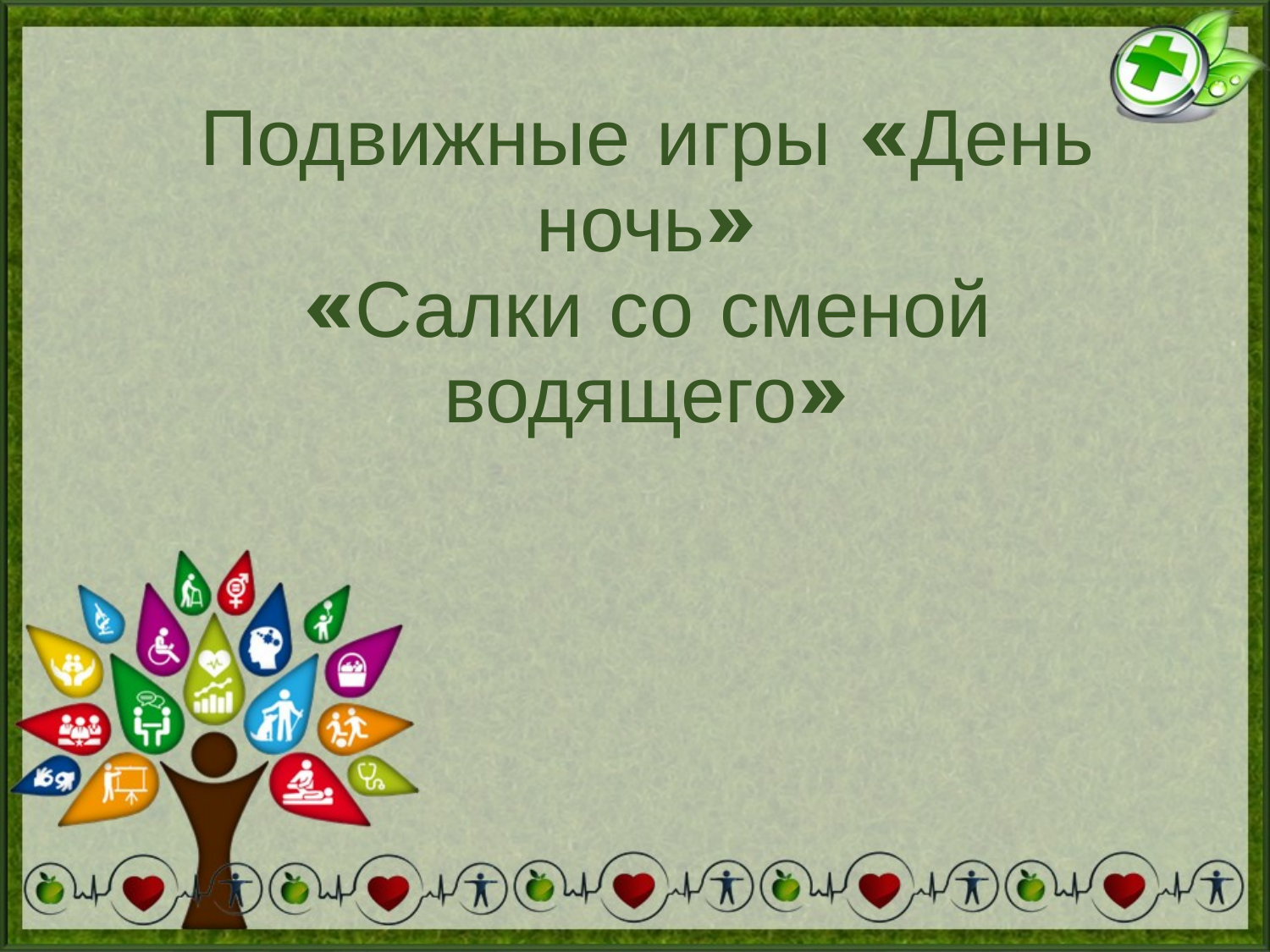

# Подвижные игры «День ночь» «Салки со сменой водящего»